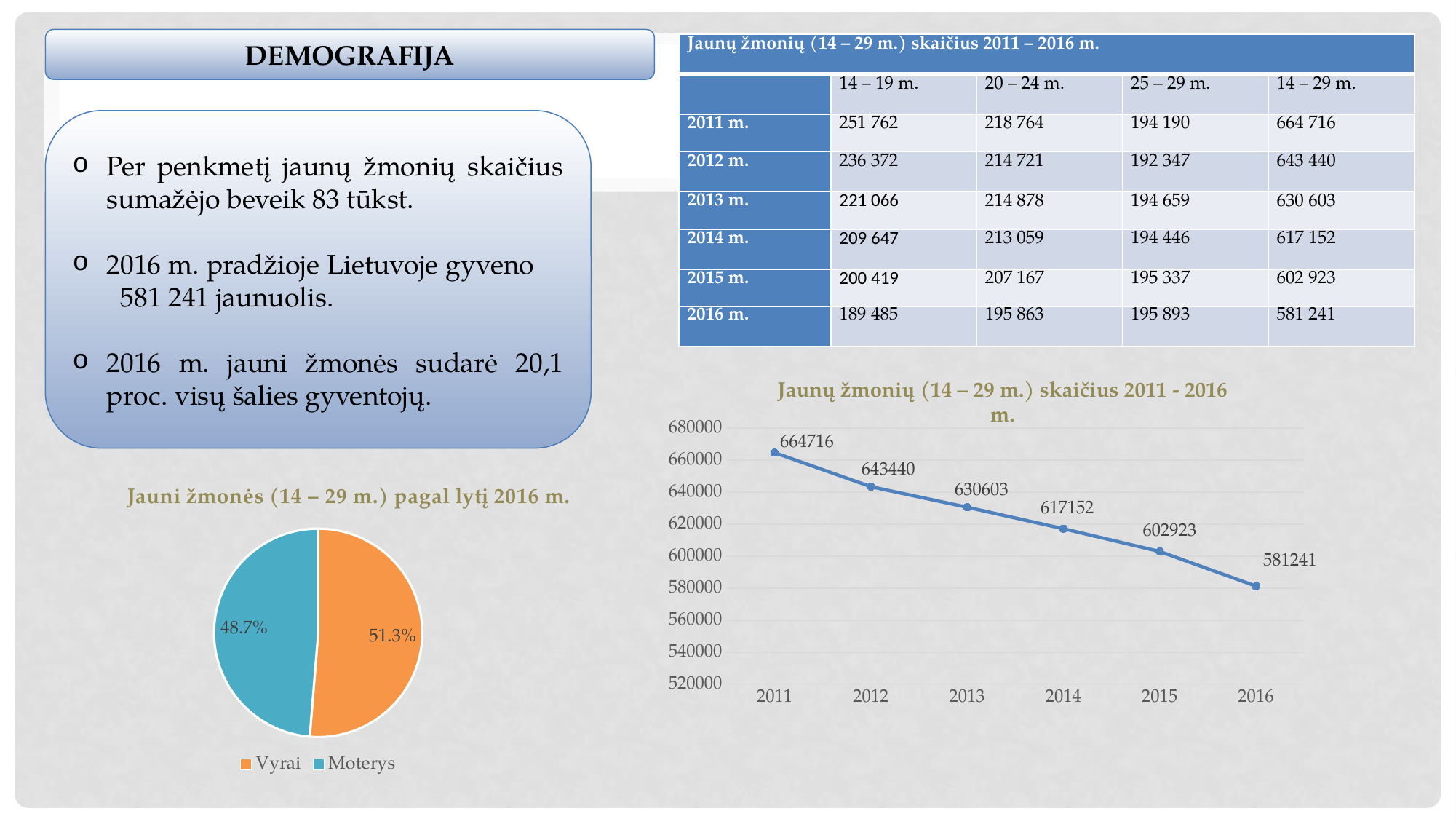

DEMOGRAFIJA
| Jaunų žmonių (14 – 29 m.) skaičius 2011 – 2016 m. |  |  |  |  |
| --- | --- | --- | --- | --- |
|  | 14 – 19 m. | 20 – 24 m. | 25 – 29 m. | 14 – 29 m. |
| 2011 m. | 251 762 | 218 764 | 194 190 | 664 716 |
| 2012 m. | 236 372 | 214 721 | 192 347 | 643 440 |
| 2013 m. | 221 066 | 214 878 | 194 659 | 630 603 |
| 2014 m. | 209 647 | 213 059 | 194 446 | 617 152 |
| 2015 m. | 200 419 | 207 167 | 195 337 | 602 923 |
| 2016 m. | 189 485 | 195 863 | 195 893 | 581 241 |

Per penkmetį jaunų žmonių skaičius sumažėjo beveik 83 tūkst.

2016 m. pradžioje Lietuvoje gyveno       581 241 jaunuolis.

2016 m. jauni žmonės sudarė 20,1 proc. visų šalies gyventojų.

Jaunų žmonių (14 – 29 m.) skaičius 2011 - 2016 m.

### Chart

| Category | Column1 |
|---|---|
| 2011 | 664716.0 |
| 2012 | 643440.0 |
| 2013 | 630603.0 |
| 2014 | 617152.0 |
| 2015 | 602923.0 |
| 2016 | 581241.0 |

### Chart: Jauni žmonės (14 – 29 m.) pagal lytį 2016 m.

| Category | Column1 |
|---|---|
| Vyrai | 51.3 |
| Moterys | 48.7 |